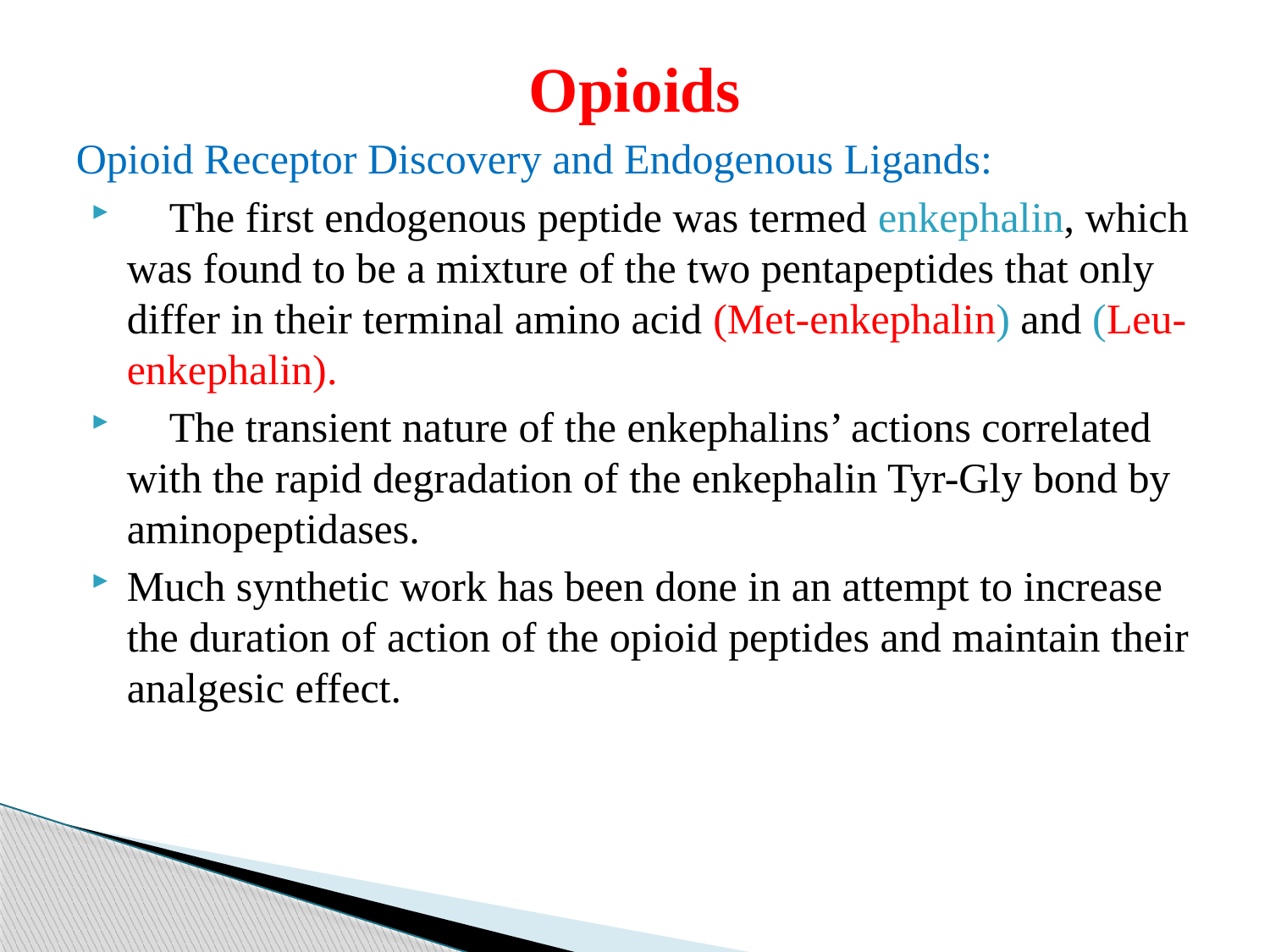

Opioids
Opioid Receptor Discovery and Endogenous Ligands:
    The first endogenous peptide was termed enkephalin, which was found to be a mixture of the two pentapeptides that only differ in their terminal amino acid (Met-enkephalin) and (Leu-enkephalin).
    The transient nature of the enkephalins’ actions correlated with the rapid degradation of the enkephalin Tyr-Gly bond by aminopeptidases.
Much synthetic work has been done in an attempt to increase the duration of action of the opioid peptides and maintain their analgesic effect.